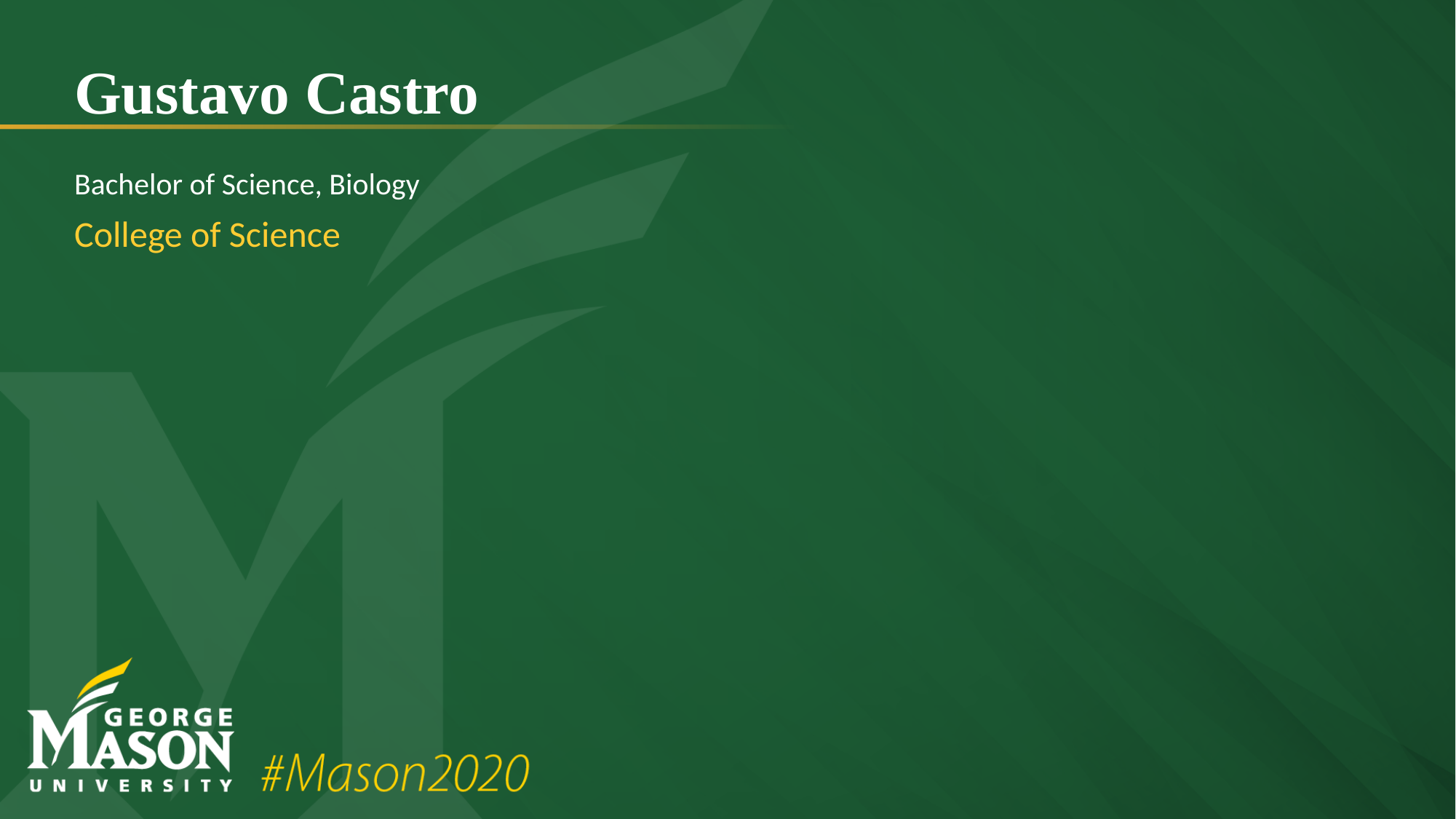

# Gustavo Castro
Bachelor of Science, Biology
College of Science